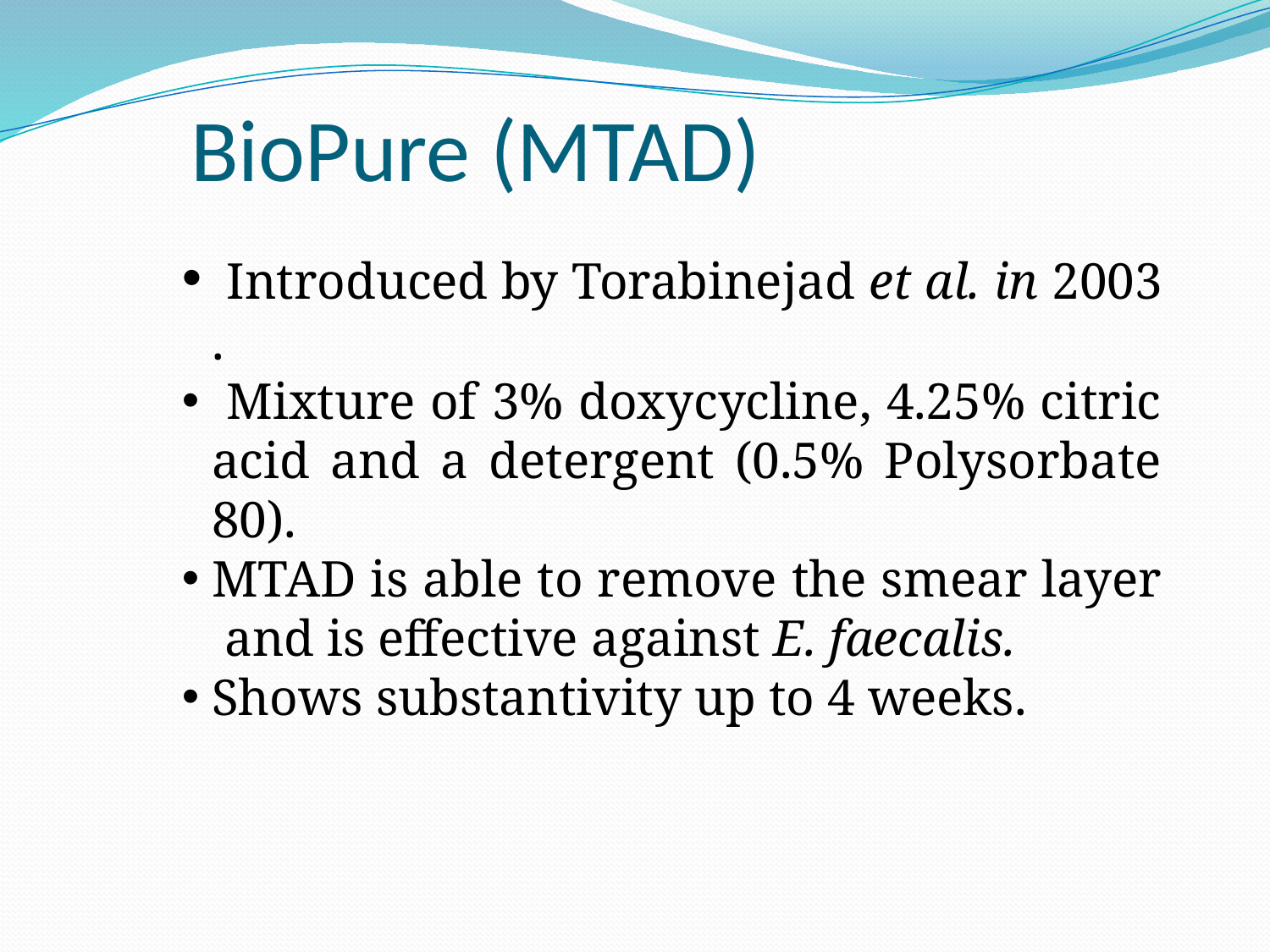

BioPure (MTAD)

 Introduced by Torabinejad et al. in 2003 .
 Mixture of 3% doxycycline, 4.25% citric acid and a detergent (0.5% Polysorbate 80).
MTAD is able to remove the smear layer  and is effective against E. faecalis.
Shows substantivity up to 4 weeks.